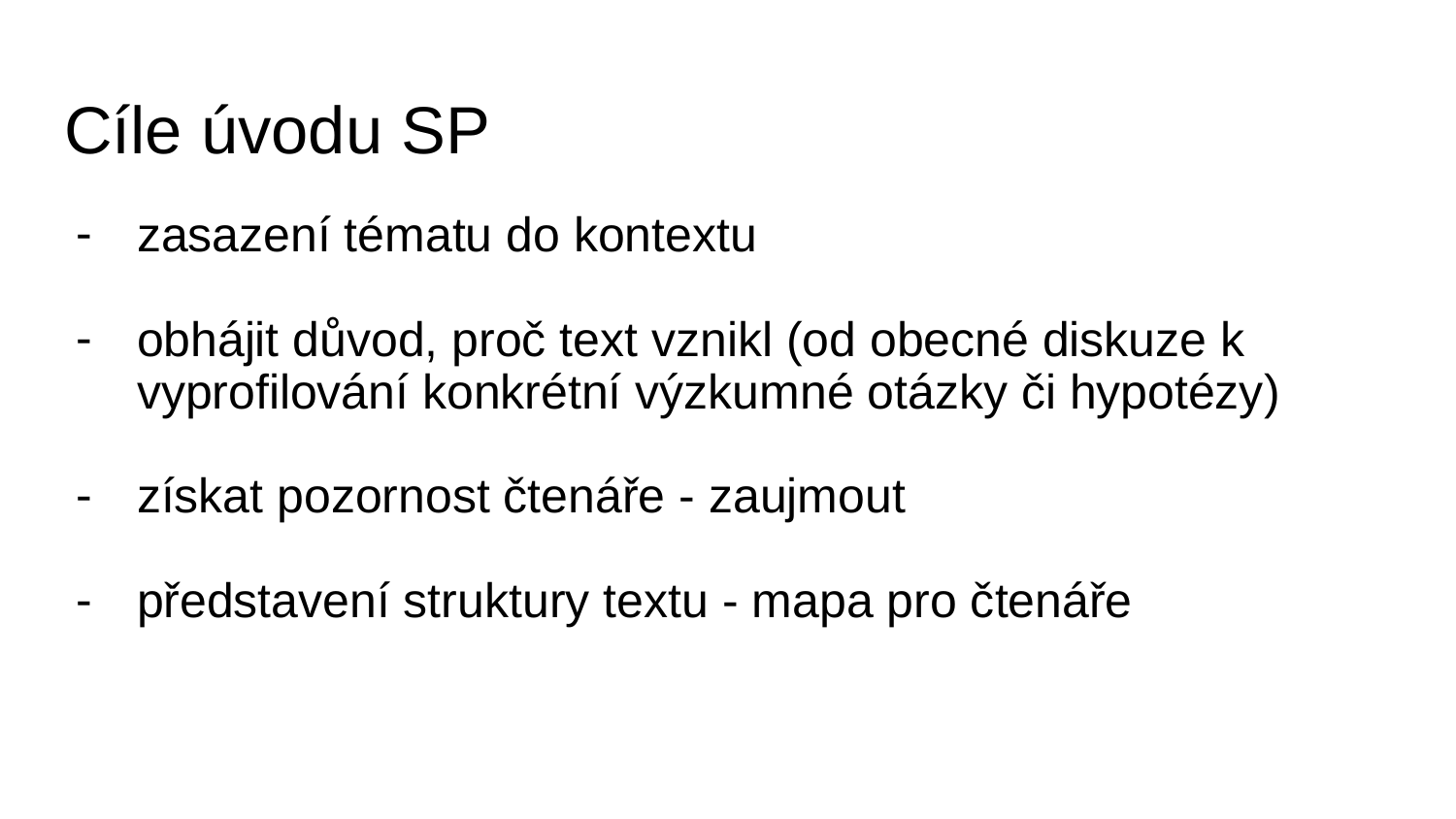

# Cíle úvodu SP
zasazení tématu do kontextu

obhájit důvod, proč text vznikl (od obecné diskuze k vyprofilování konkrétní výzkumné otázky či hypotézy)

získat pozornost čtenáře - zaujmout

představení struktury textu - mapa pro čtenáře